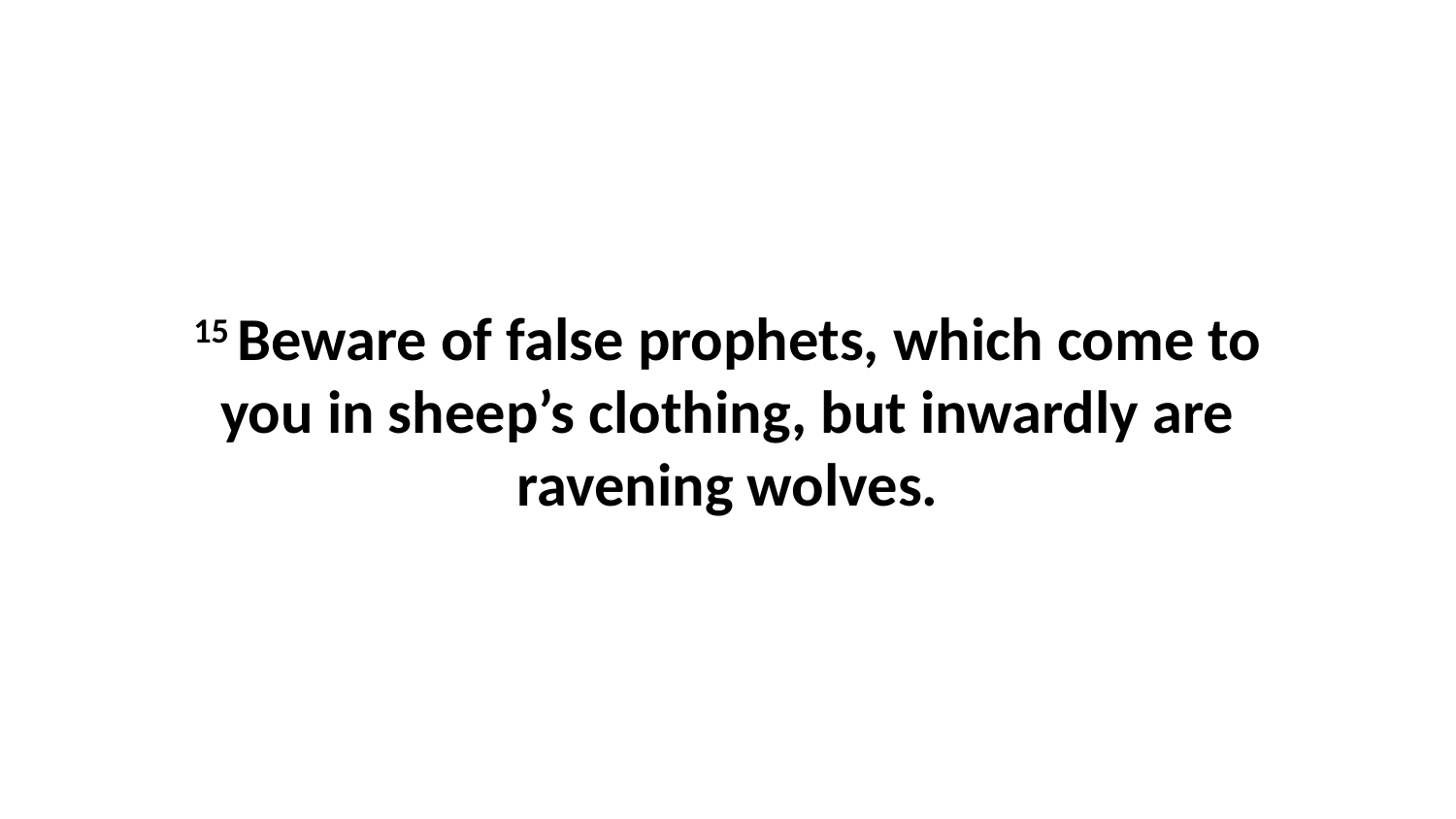

15 Beware of false prophets, which come to you in sheep’s clothing, but inwardly are ravening wolves.